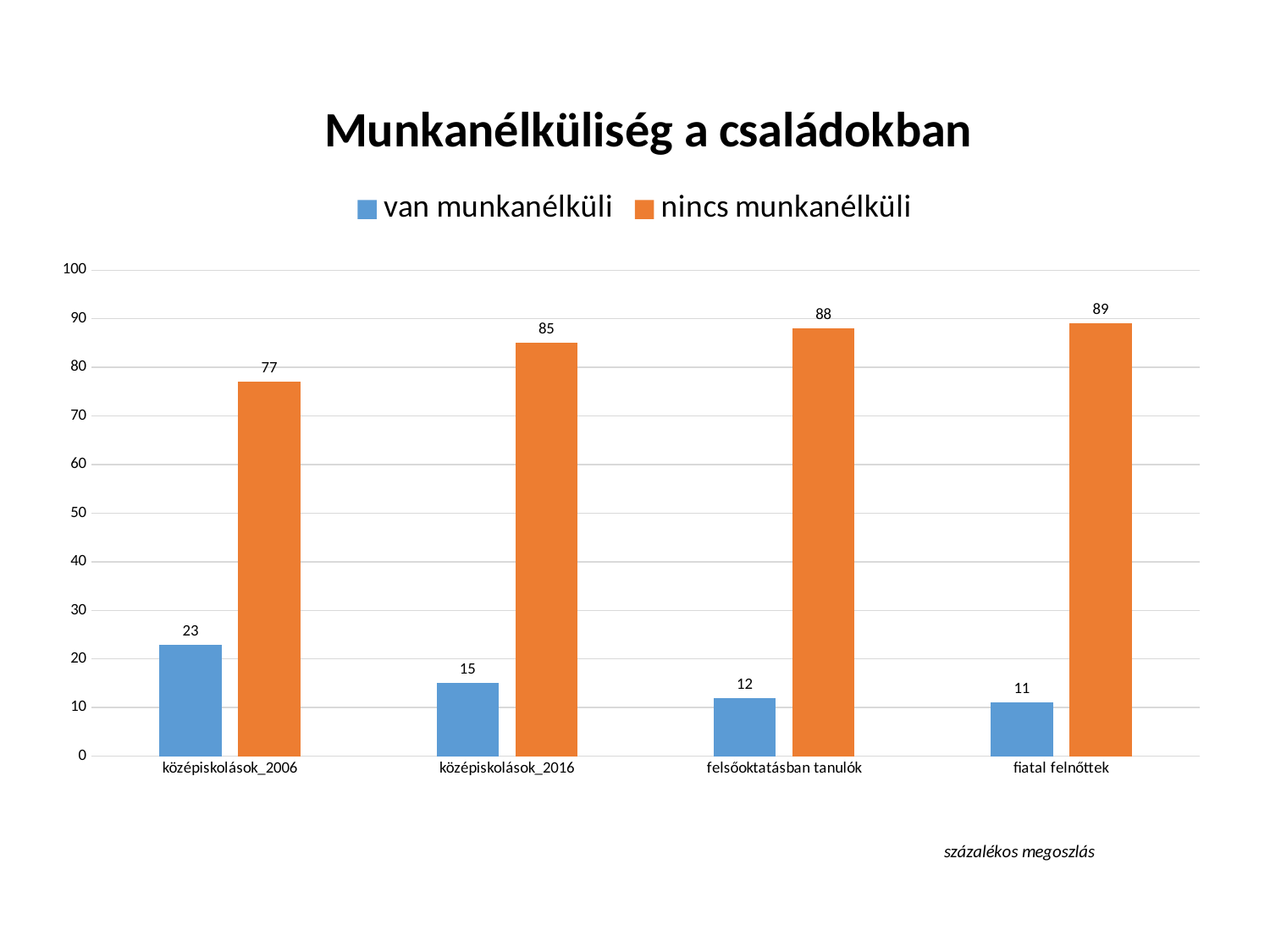

### Chart: Munkanélküliség a családokban

| Category | van munkanélküli | nincs munkanélküli |
|---|---|---|
| középiskolások_2006 | 23.0 | 77.0 |
| középiskolások_2016 | 15.0 | 85.0 |
| felsőoktatásban tanulók | 12.0 | 88.0 |
| fiatal felnőttek | 11.0 | 89.0 |